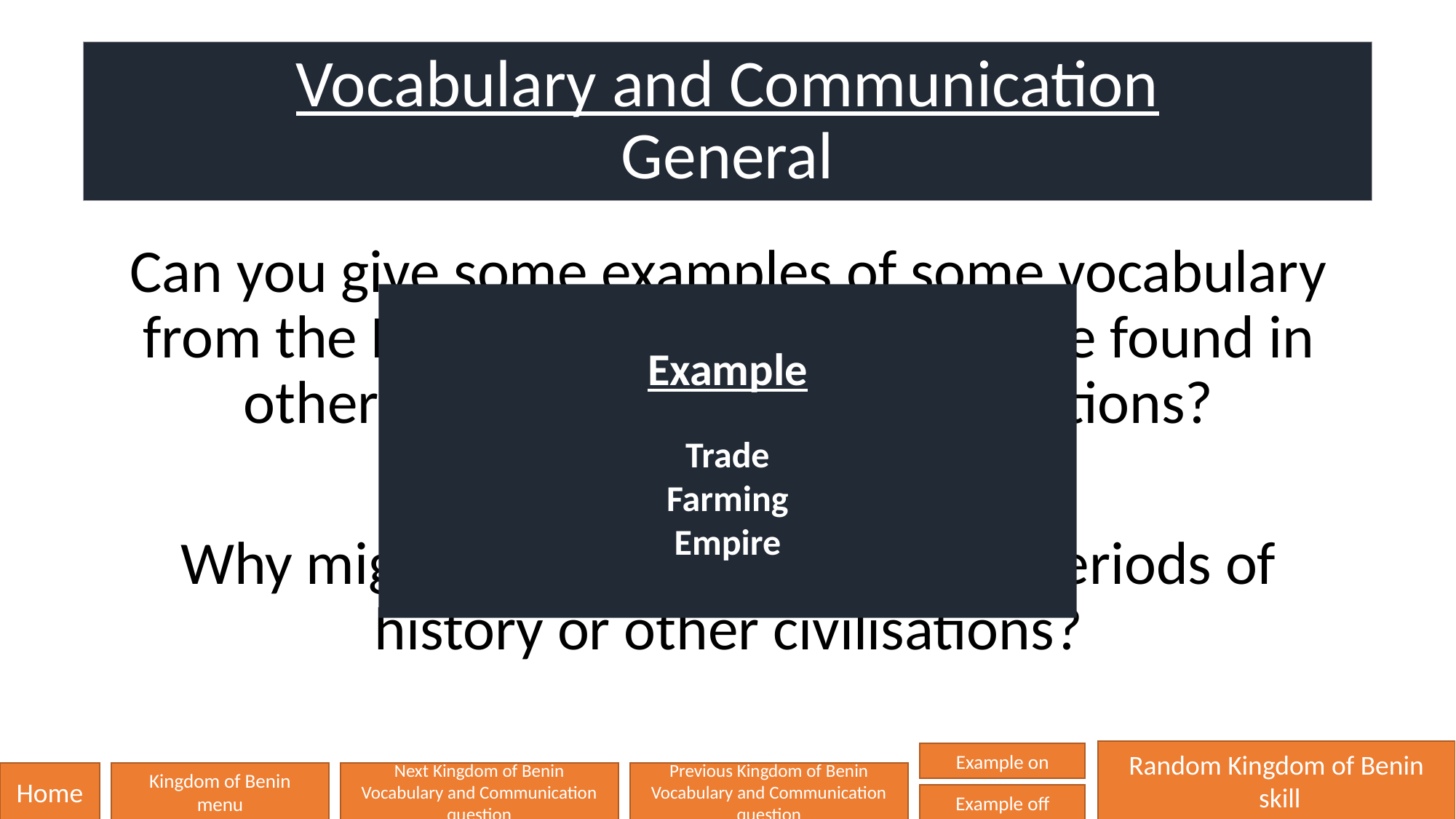

# Vocabulary and Communication General
Can you give some examples of some vocabulary from the Kingdom of Benin that can be found in other periods of history or civilisations?

Why might they be found in other periods of history or other civilisations?
Example

Trade
Farming
Empire
Random Kingdom of Benin
 skill
Example on
Home
Kingdom of Benin
menu
Next Kingdom of Benin
Vocabulary and Communication question
Previous Kingdom of Benin
Vocabulary and Communication question
Example off